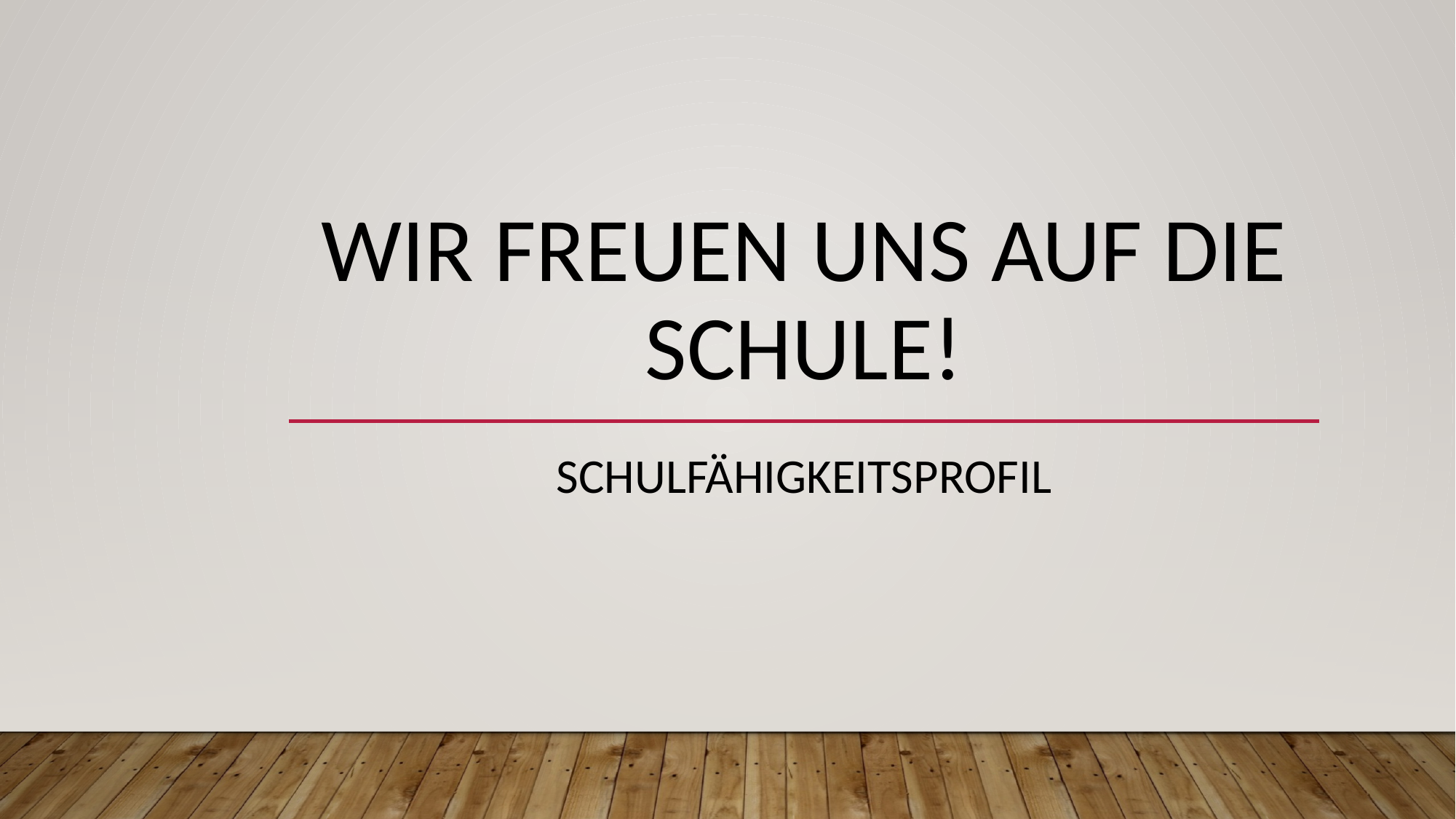

# Wir freuen uns auf die Schule!
Schulfähigkeitsprofil